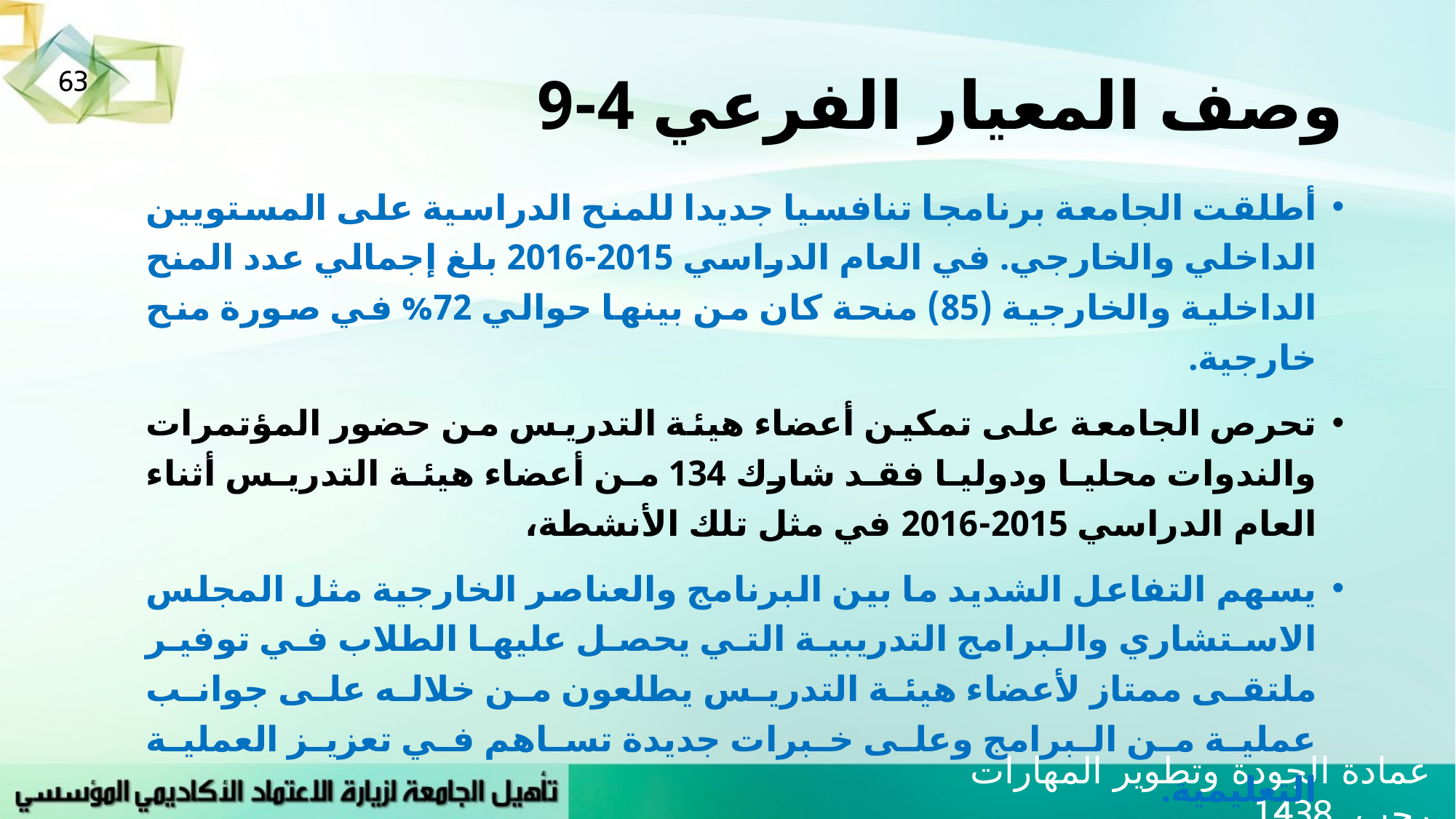

# وصف المعيار الفرعي 4-9
63
أطلقت الجامعة برنامجا تنافسيا جديدا للمنح الدراسية على المستويين الداخلي والخارجي. في العام الدراسي 2015-2016 بلغ إجمالي عدد المنح الداخلية والخارجية (85) منحة كان من بينها حوالي 72% في صورة منح خارجية.
تحرص الجامعة على تمكين أعضاء هيئة التدريس من حضور المؤتمرات والندوات محليا ودوليا فقد شارك 134 من أعضاء هيئة التدريس أثناء العام الدراسي 2015-2016 في مثل تلك الأنشطة،
يسهم التفاعل الشديد ما بين البرنامج والعناصر الخارجية مثل المجلس الاستشاري والبرامج التدريبية التي يحصل عليها الطلاب في توفير ملتقى ممتاز لأعضاء هيئة التدريس يطلعون من خلاله على جوانب عملية من البرامج وعلى خبرات جديدة تساهم في تعزيز العملية التعليمية.
إضافة إلى قيام أعضاء هيئة التدريس بمسئولياتهم التدريسية على أكمل وجه فإن بعضهم يقومون أيضا بإجراء أبحاث علمية عالية الجودة ويشاركون في الخدمات على مستوى الأقسام.
عمادة الجودة وتطوير المهارات                               رجب  1438